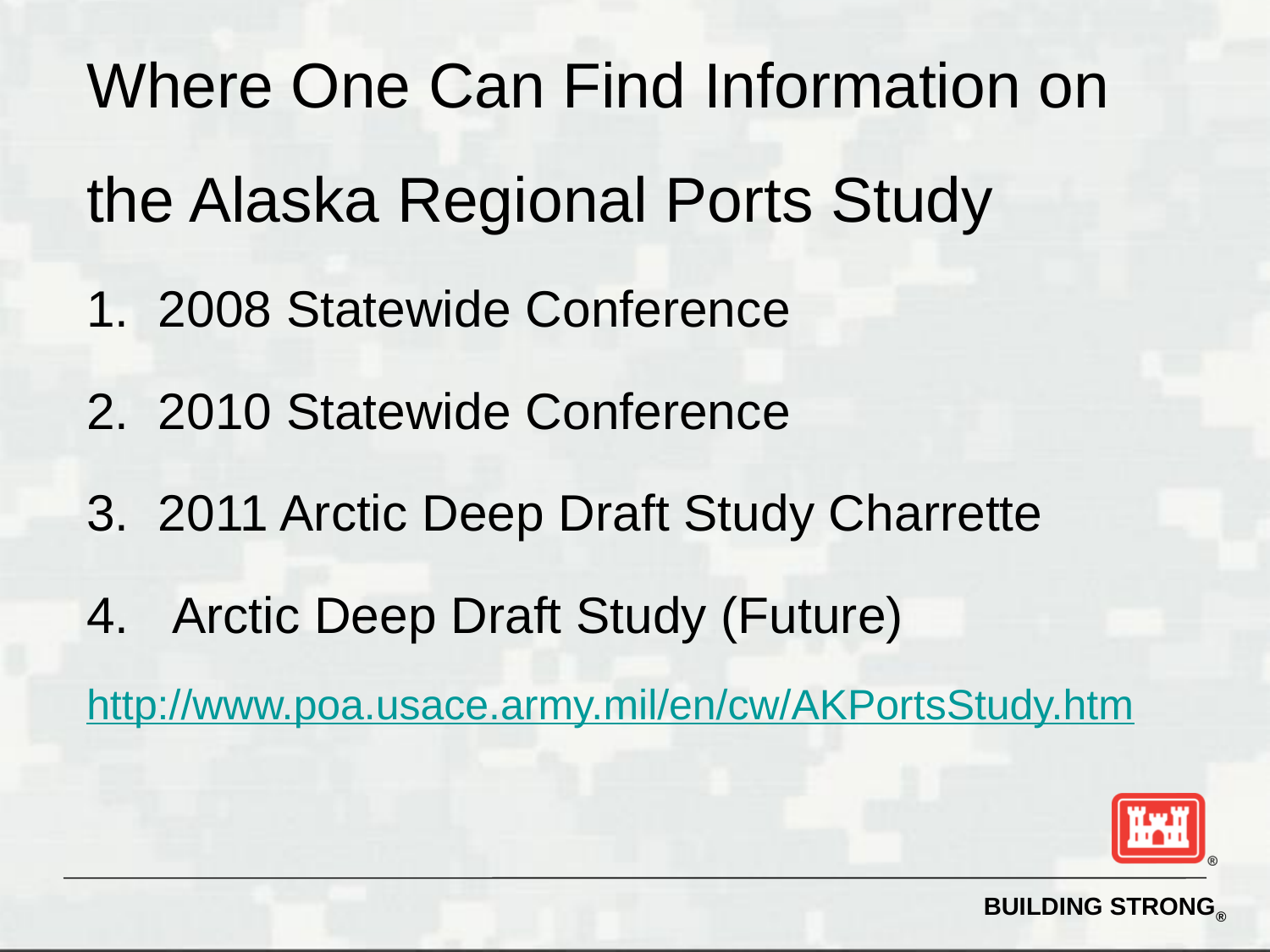

Where One Can Find Information on the Alaska Regional Ports Study
2008 Statewide Conference
2010 Statewide Conference
2011 Arctic Deep Draft Study Charrette
 Arctic Deep Draft Study (Future)
http://www.poa.usace.army.mil/en/cw/AKPortsStudy.htm